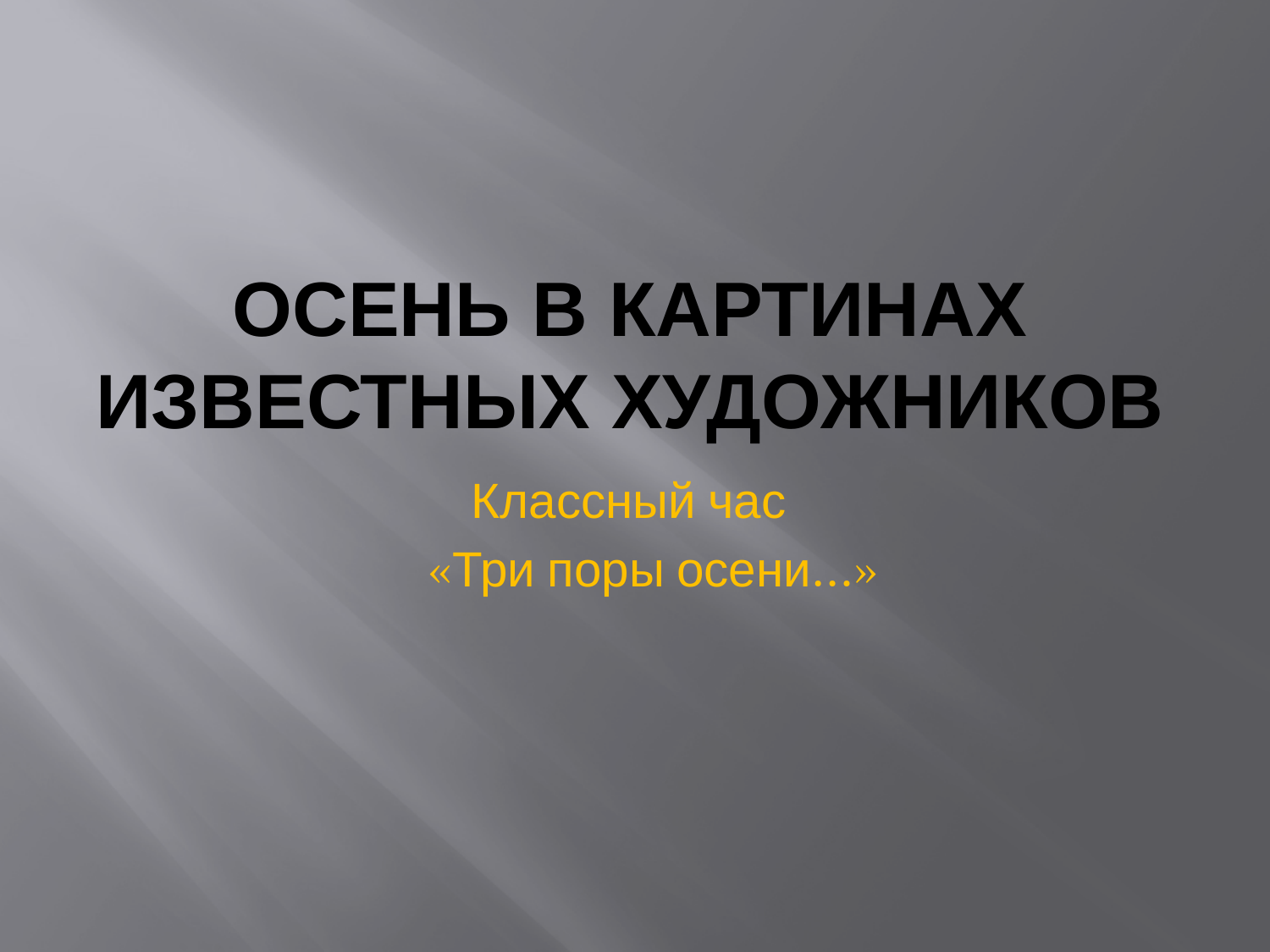

# Осень в картинах известных художников
Классный час
   «Три поры осени…»